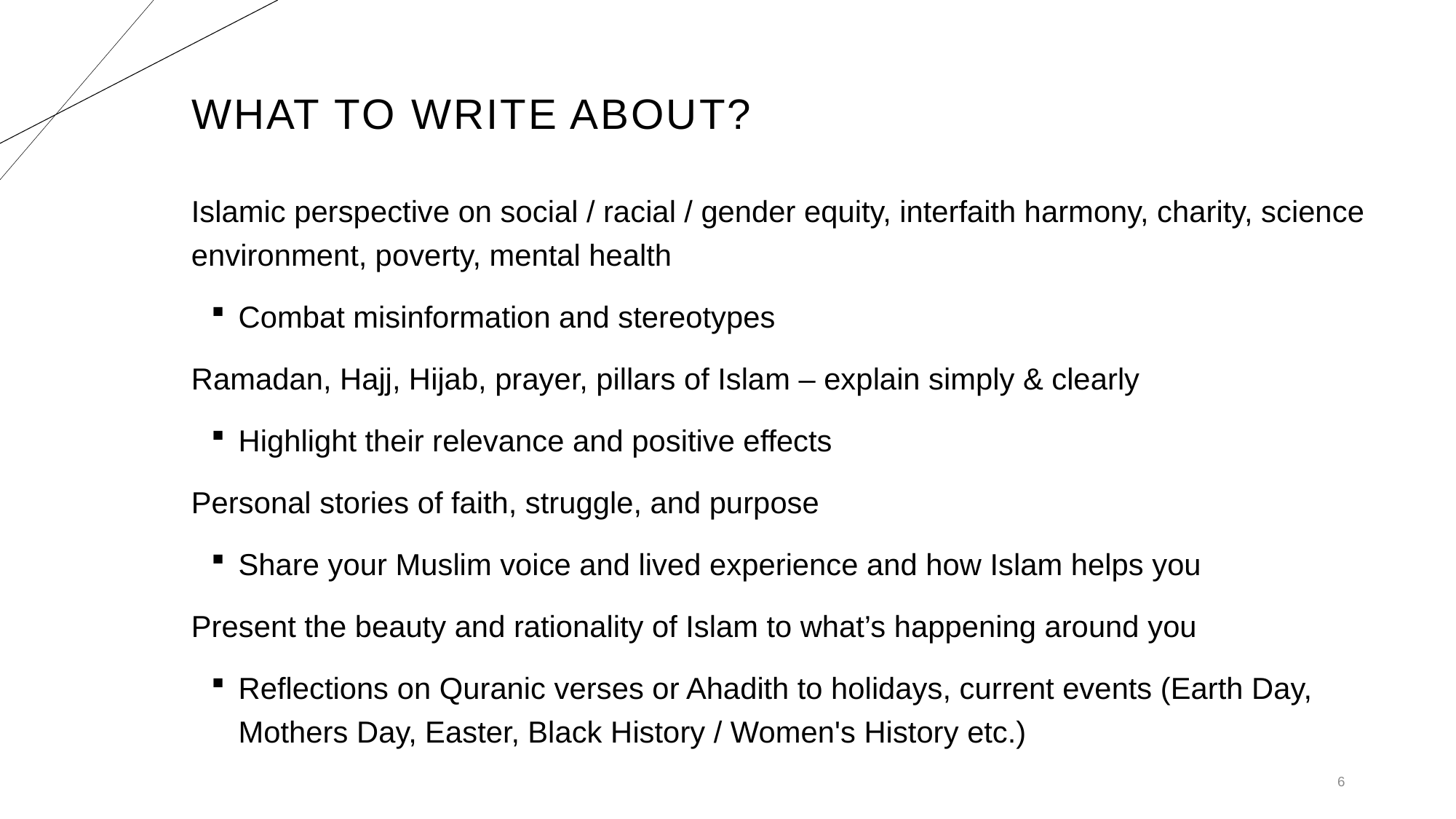

What to Write About?
Islamic perspective on social / racial / gender equity, interfaith harmony, charity, science environment, poverty, mental health
Combat misinformation and stereotypes
Ramadan, Hajj, Hijab, prayer, pillars of Islam – explain simply & clearly
Highlight their relevance and positive effects
Personal stories of faith, struggle, and purpose
Share your Muslim voice and lived experience and how Islam helps you
Present the beauty and rationality of Islam to what’s happening around you
Reflections on Quranic verses or Ahadith to holidays, current events (Earth Day, Mothers Day, Easter, Black History / Women's History etc.)
6